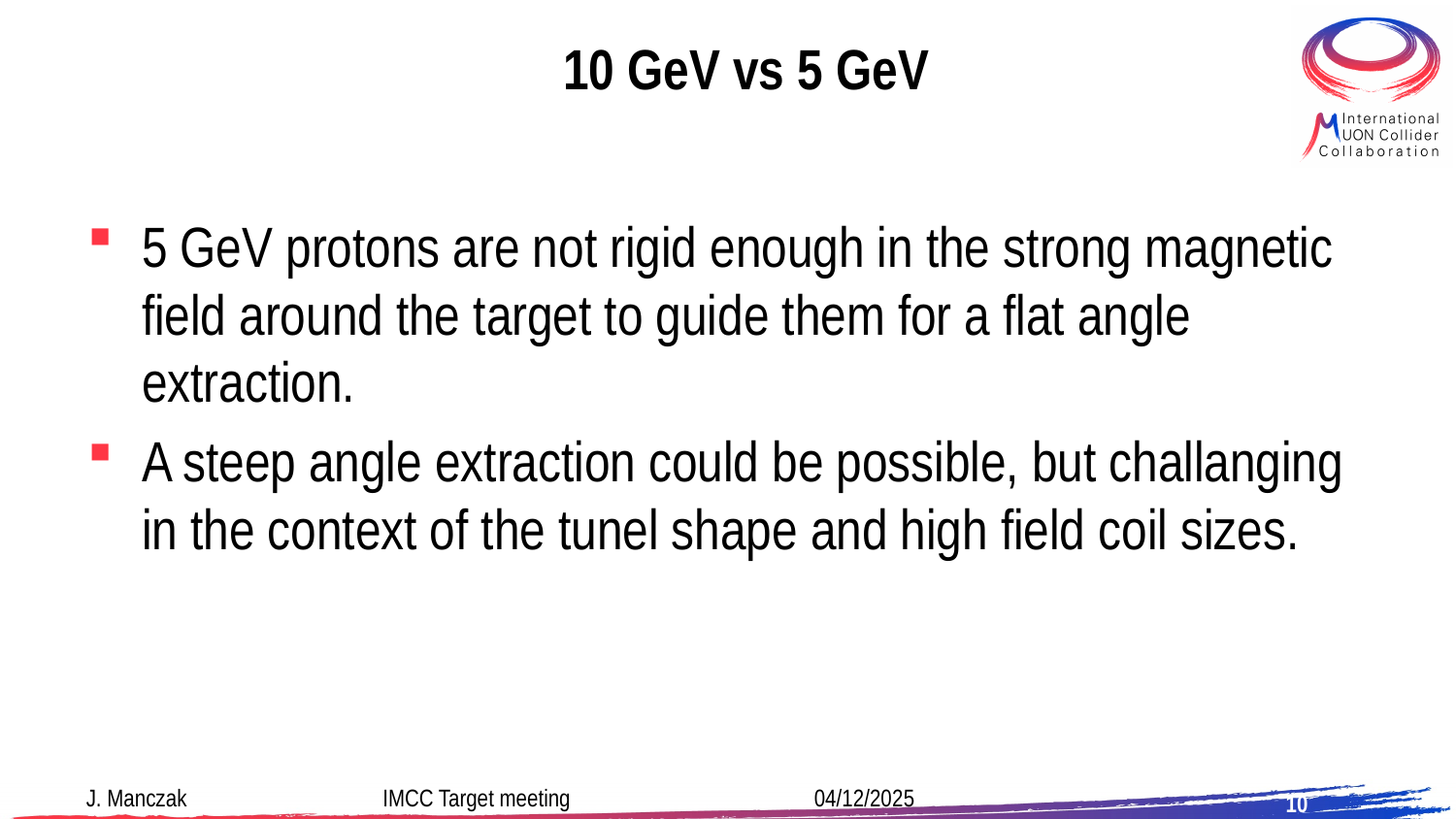

# 10 GeV vs 5 GeV
5 GeV protons are not rigid enough in the strong magnetic field around the target to guide them for a flat angle extraction.
A steep angle extraction could be possible, but challanging in the context of the tunel shape and high field coil sizes.
10
J. Manczak		 IMCC Target meeting		04/12/2025